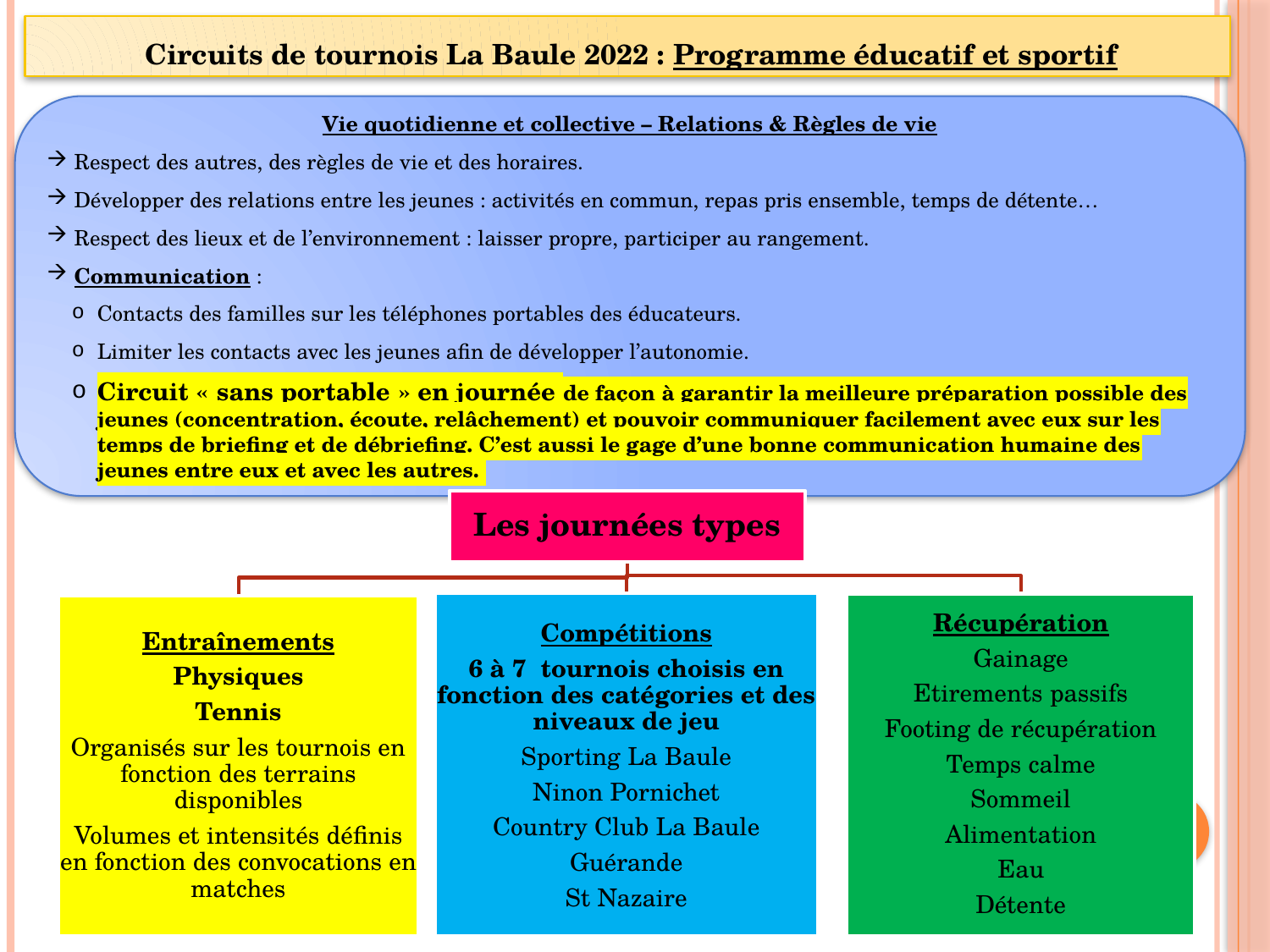

# Circuits de tournois La Baule 2022 : Programme éducatif et sportif
Vie quotidienne et collective – Relations & Règles de vie

 Respect des autres, des règles de vie et des horaires.

 Développer des relations entre les jeunes : activités en commun, repas pris ensemble, temps de détente…

 Respect des lieux et de l’environnement : laisser propre, participer au rangement.

 Communication :

Contacts des familles sur les téléphones portables des éducateurs.

Limiter les contacts avec les jeunes afin de développer l’autonomie.

Circuit « sans portable » en journée de façon à garantir la meilleure préparation possible des jeunes (concentration, écoute, relâchement) et pouvoir communiquer facilement avec eux sur les temps de briefing et de débriefing. C’est aussi le gage d’une bonne communication humaine des jeunes entre eux et avec les autres.
Les journées types
Entraînements
Physiques
Tennis
Organisés sur les tournois en fonction des terrains disponibles
Volumes et intensités définis en fonction des convocations en matches

Compétitions
6 à 7  tournois choisis en fonction des catégories et des niveaux de jeu
Sporting La Baule
Ninon Pornichet
Country Club La Baule
Guérande
St Nazaire

Récupération
Gainage
Etirements passifs
Footing de récupération
Temps calme
Sommeil
Alimentation
Eau
Détente